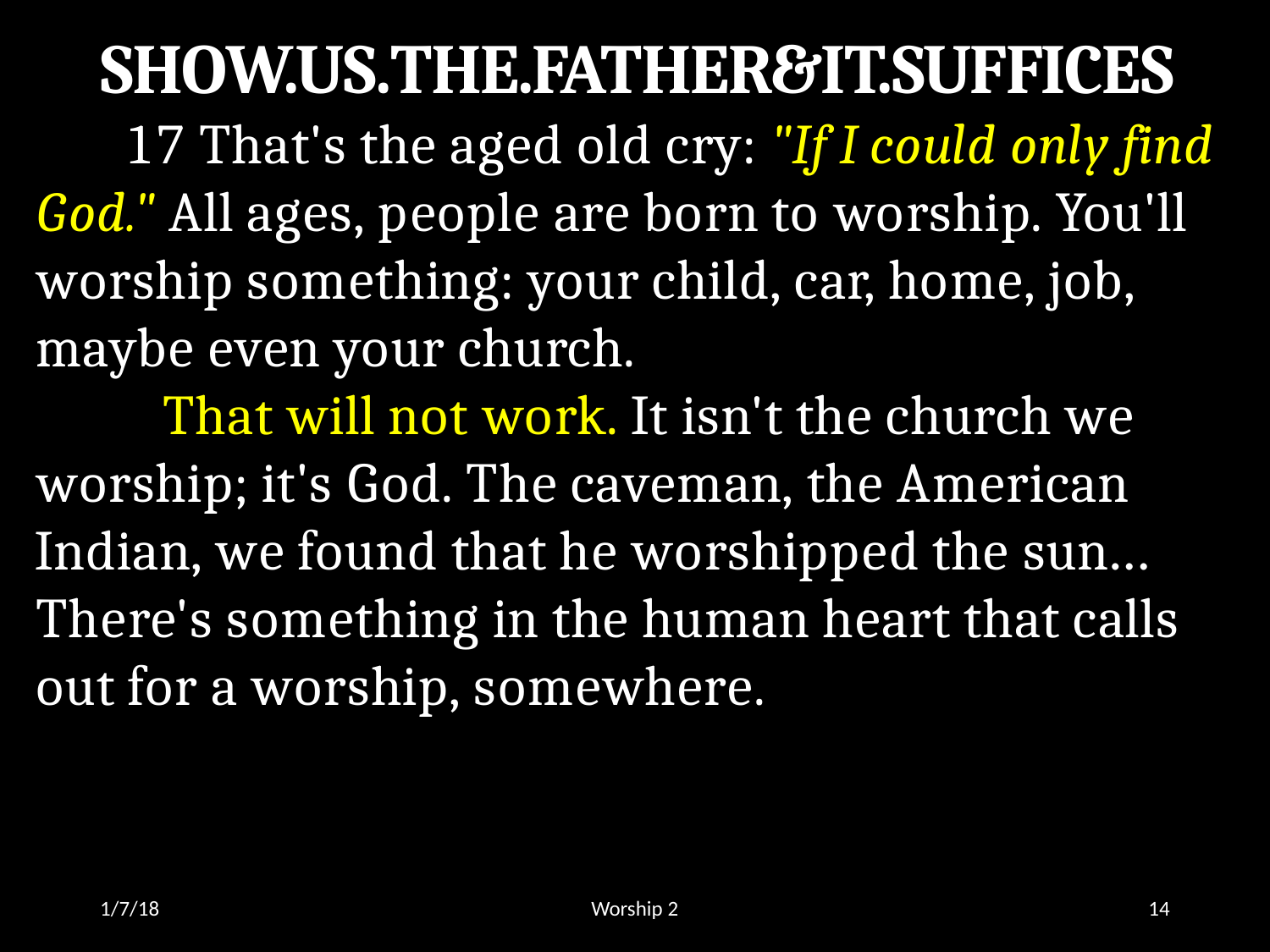

SHOW.US.THE.FATHER&IT.SUFFICES
  17 That's the aged old cry: "If I could only find God." All ages, people are born to worship. You'll worship something: your child, car, home, job, maybe even your church.
	That will not work. It isn't the church we worship; it's God. The caveman, the American Indian, we found that he worshipped the sun… There's something in the human heart that calls out for a worship, somewhere.
1/7/18
Worship 2
14